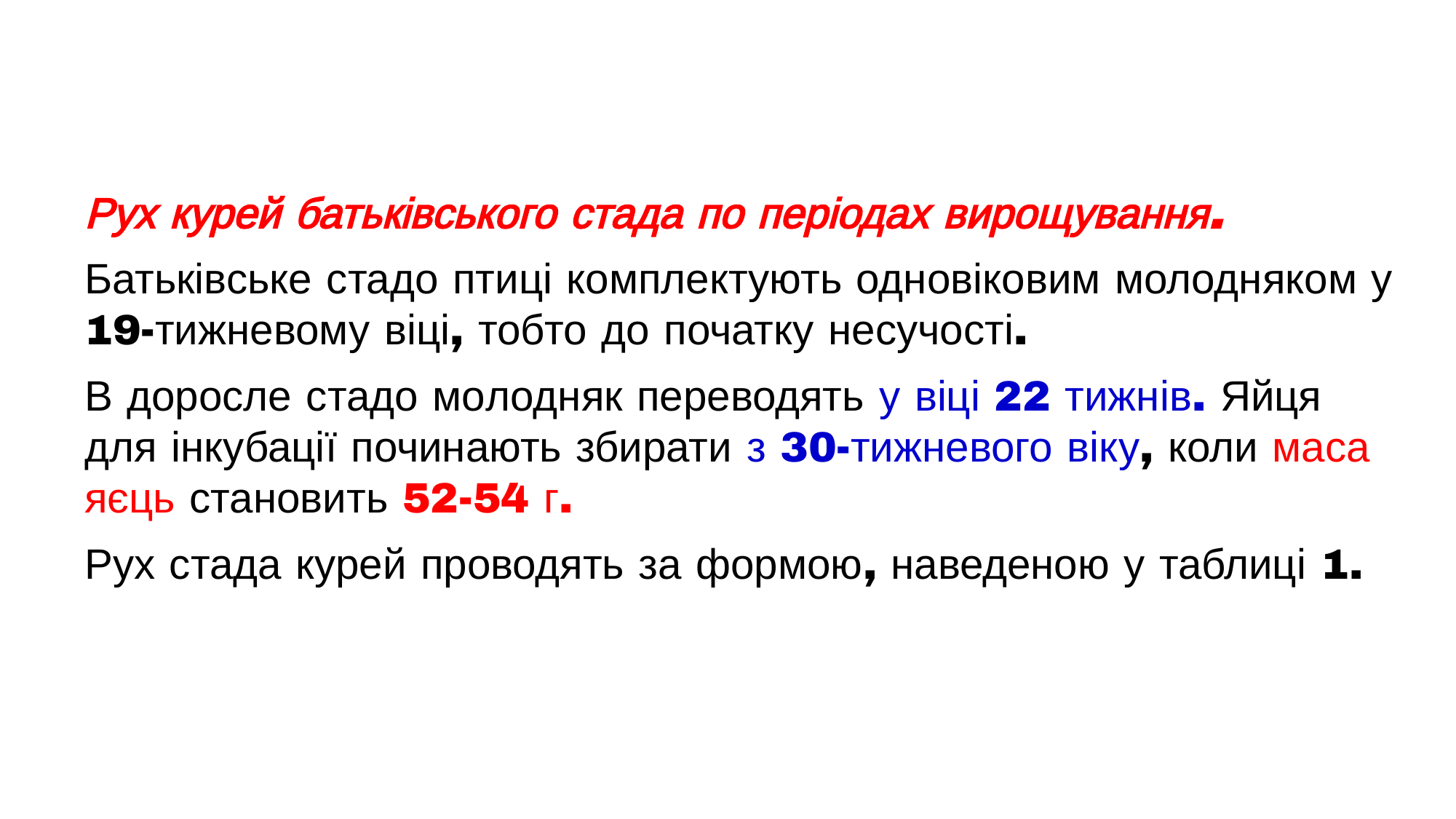

Рух курей батьківського стада по періодах вирощування.
Батьківське стадо птиці комплектують одновіковим молодняком у 19-тижневому віці, тобто до початку несучості.
В доросле стадо мо­лодняк переводять у віці 22 тижнів. Яйця для інкубації починають збирати з 30-тижневого віку, коли маса яєць становить 52-54 г.
Рух стада курей проводять за формою, наведеною у таблиці 1.